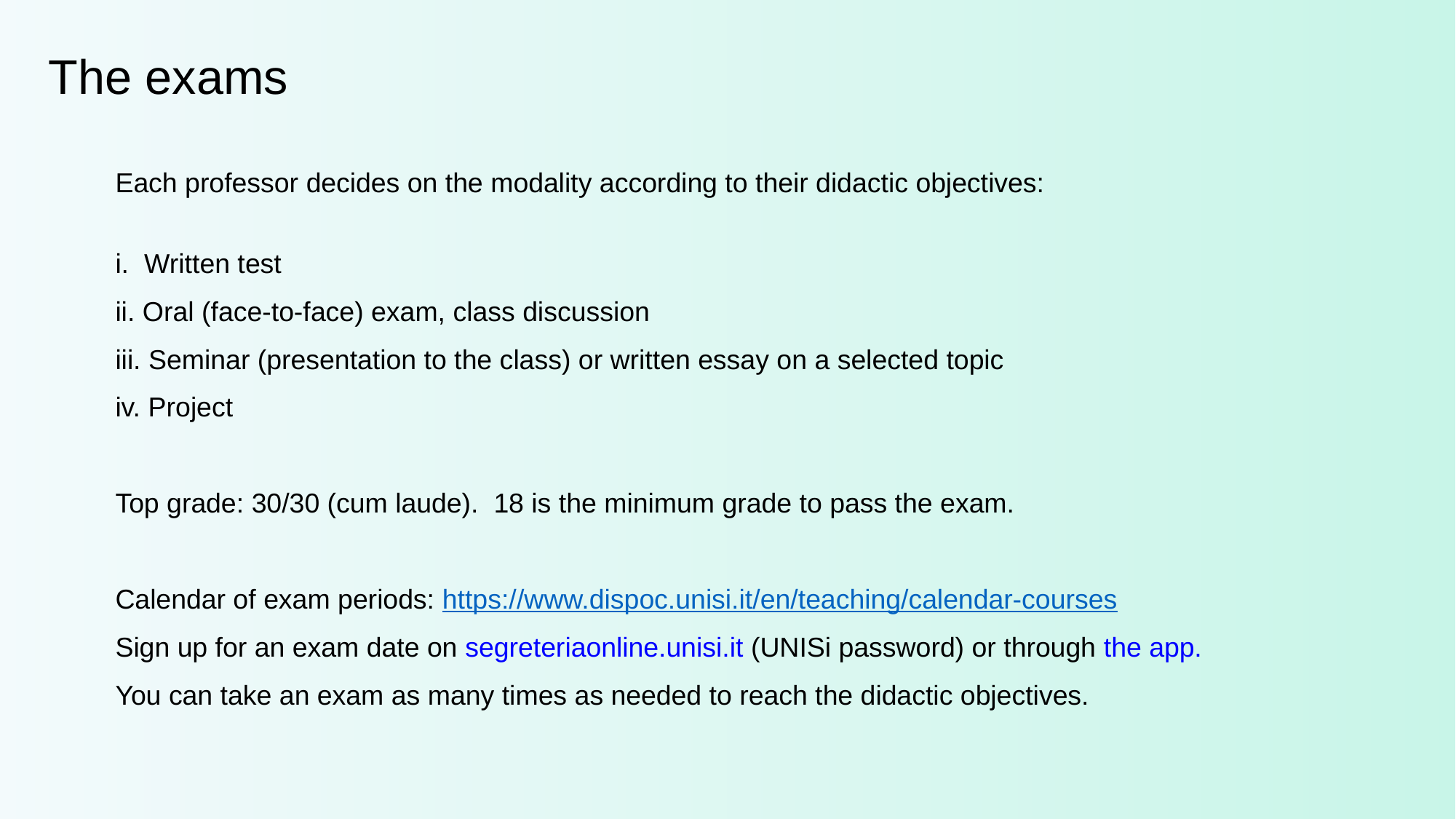

Philosophy & Cognition
Linguistics & Cognition
The exams
Each professor decides on the modality according to their didactic objectives:

i.  Written test
ii. Oral (face-to-face) exam, class discussion
iii. Seminar (presentation to the class) or written essay on a selected topic
iv. Project

Top grade: 30/30 (cum laude).  18 is the minimum grade to pass the exam.

Calendar of exam periods: https://www.dispoc.unisi.it/en/teaching/calendar-courses
Sign up for an exam date on segreteriaonline.unisi.it (UNISi password) or through the app.
You can take an exam as many times as needed to reach the didactic objectives.